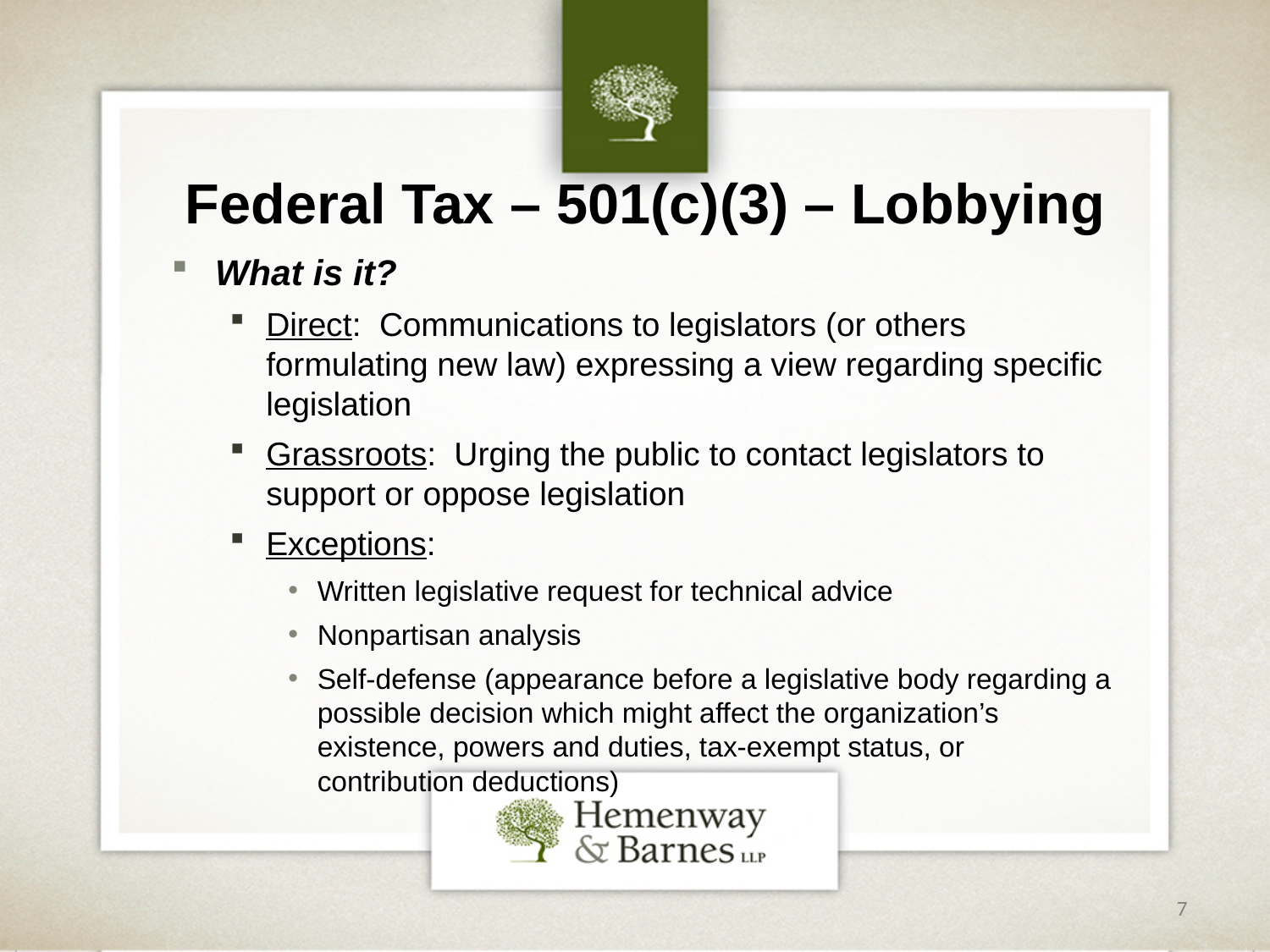

# Federal Tax – 501(c)(3) – Lobbying
What is it?
Direct:  Communications to legislators (or others formulating new law) expressing a view regarding specific legislation
Grassroots:  Urging the public to contact legislators to support or oppose legislation
Exceptions:
Written legislative request for technical advice
Nonpartisan analysis
Self-defense (appearance before a legislative body regarding a possible decision which might affect the organization’s existence, powers and duties, tax-exempt status, or contribution deductions)
7